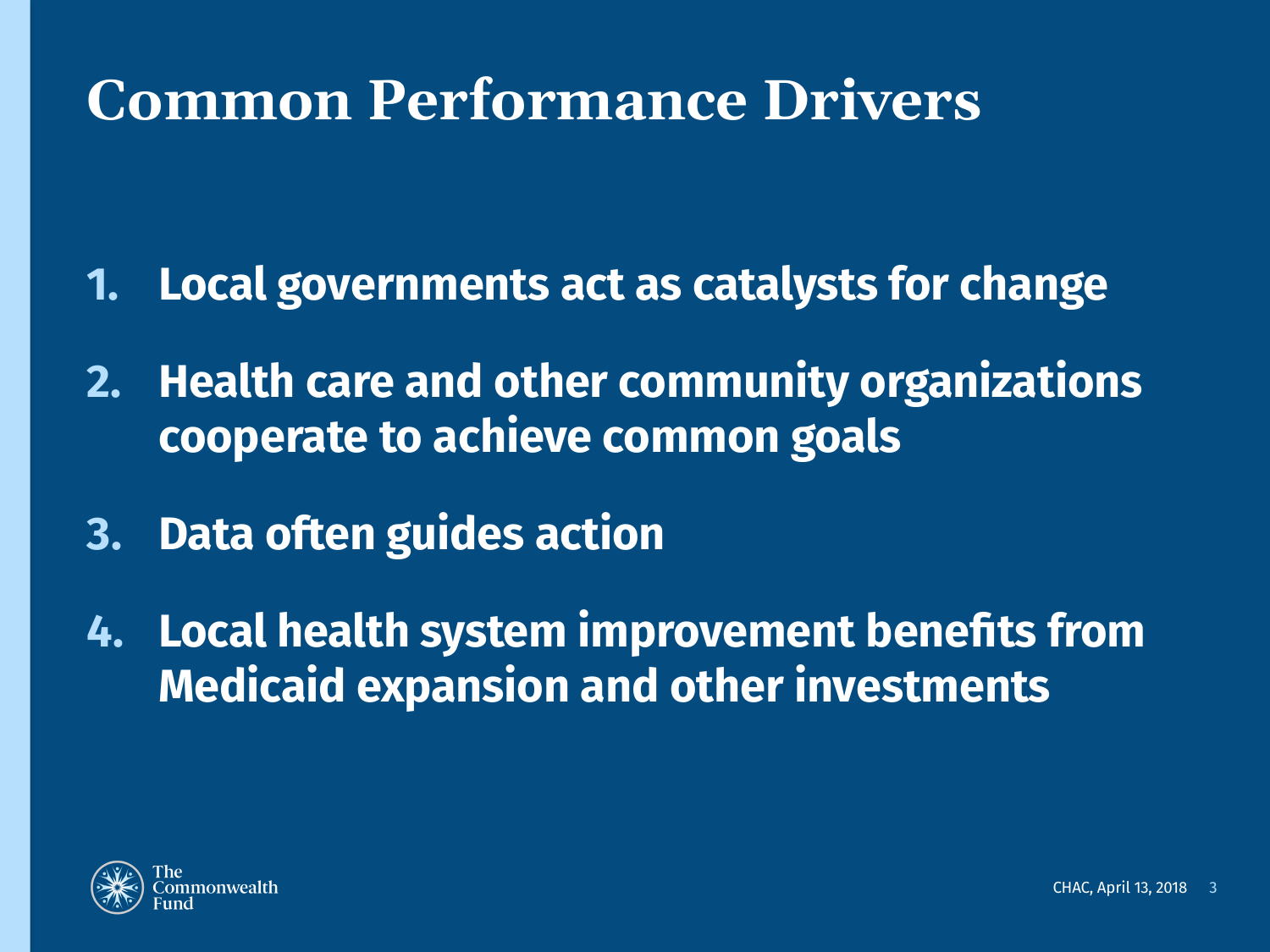

# Common Performance Drivers
Local governments act as catalysts for change
Health care and other community organizations cooperate to achieve common goals
Data often guides action
Local health system improvement benefits from Medicaid expansion and other investments
CHAC, April 13, 2018